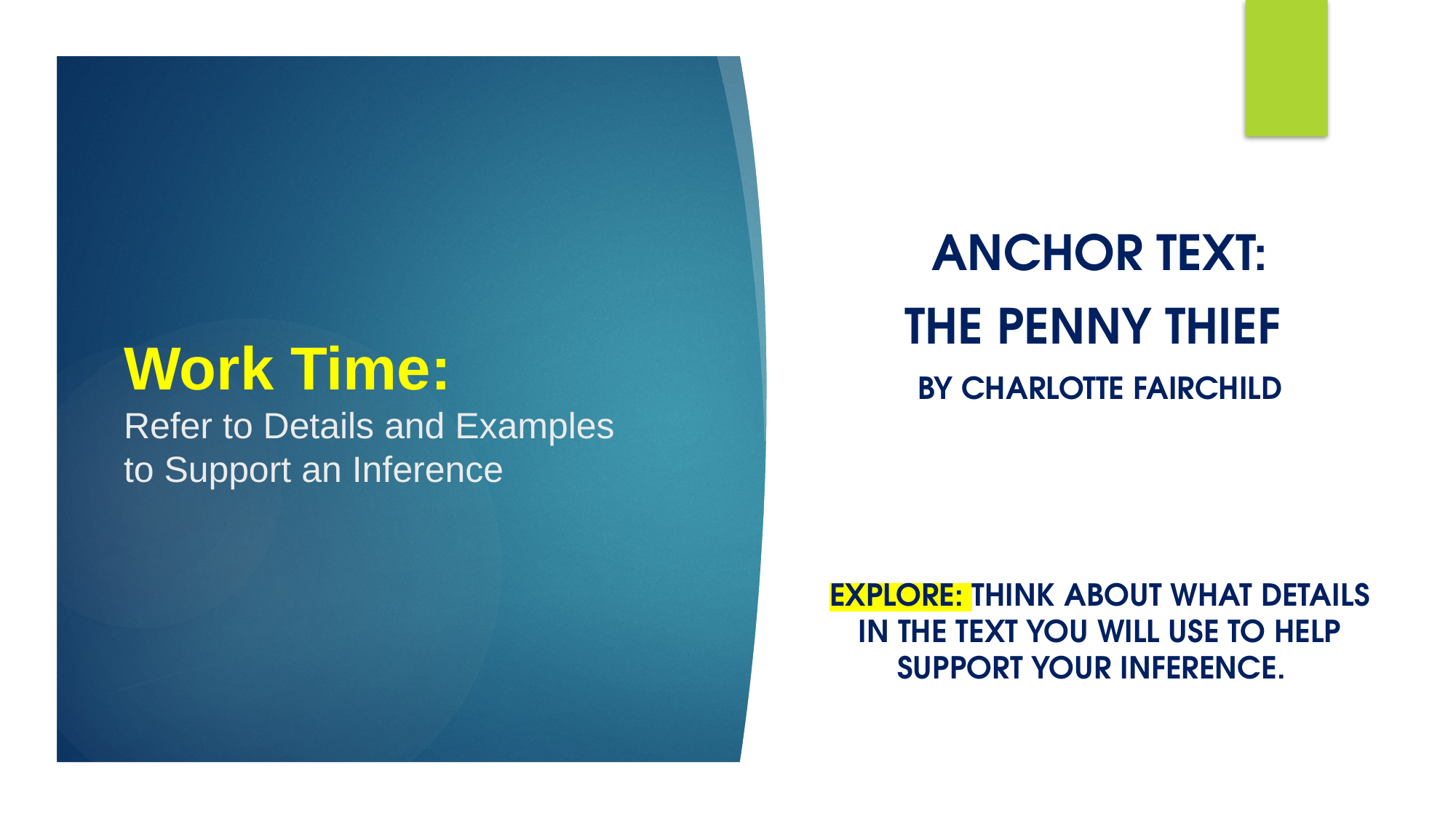

Anchor Text:
The Penny Thief
By Charlotte Fairchild

Explore: Think about what details in the text you will use to help support your inference..
# Work Time: Refer to Details and Examples to Support an Inference